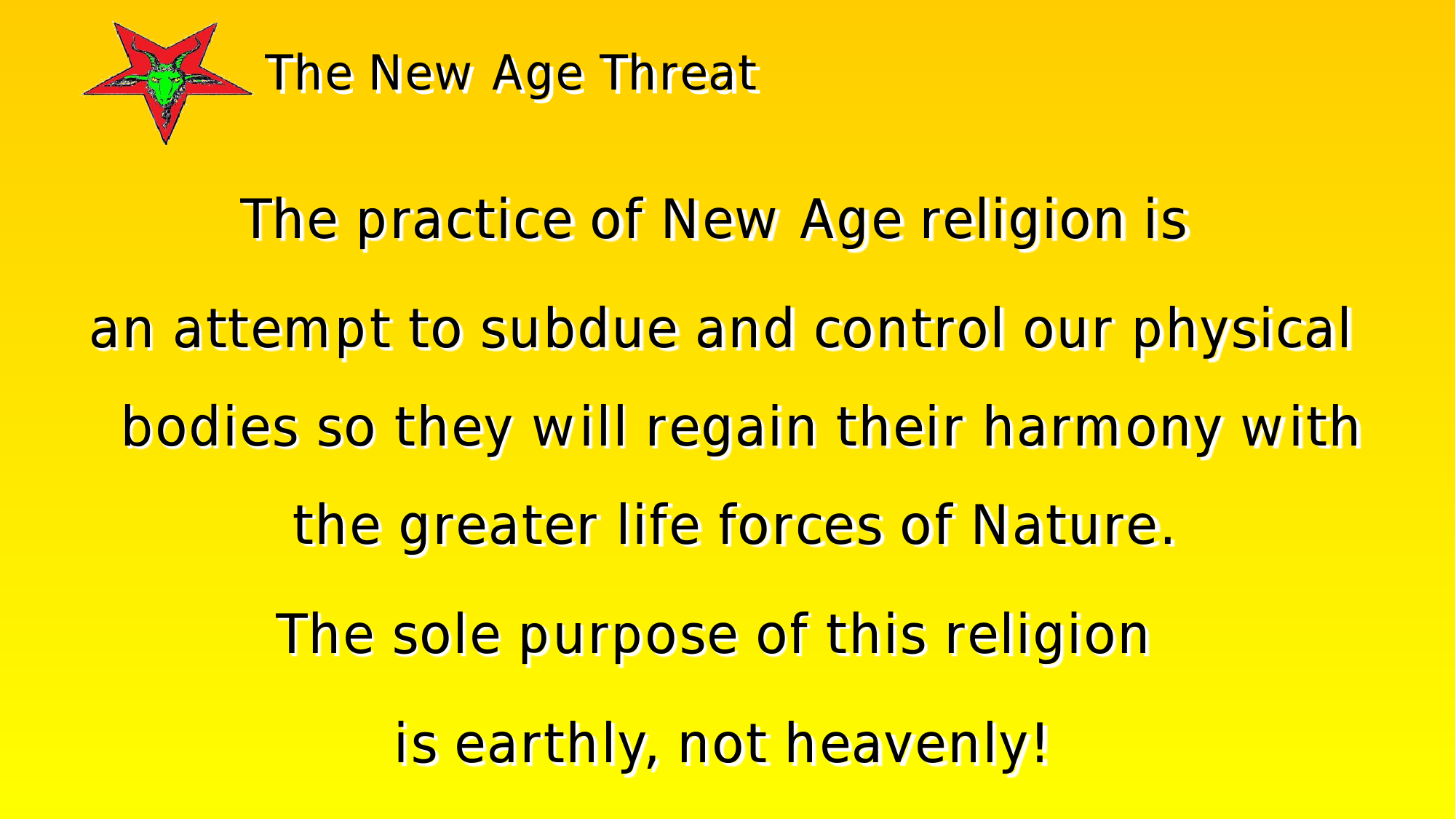

The practice of New Age religion is
an attempt to subdue and control our physical bodies so they will regain their harmony with the greater life forces of Nature.
The sole purpose of this religion
is earthly, not heavenly!